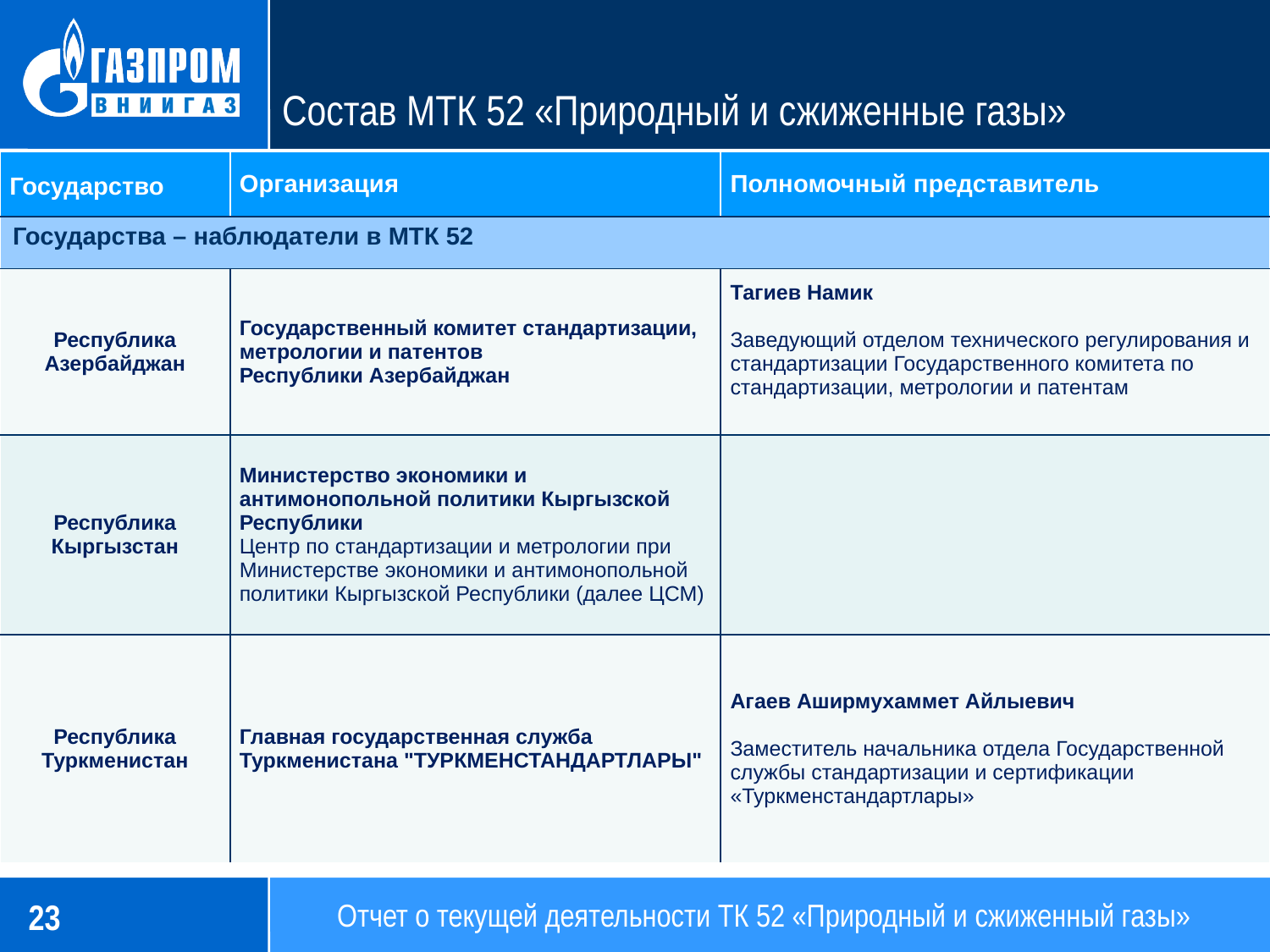

# Состав МТК 52 «Природный и сжиженные газы»
| Государство | Организация | Полномочный представитель |
| --- | --- | --- |
| Государства – наблюдатели в МТК 52 |  |  |
| Республика Азербайджан | Государственный комитет стандартизации, метрологии и патентов Республики Азербайджан | Тагиев Намик Заведующий отделом технического регулирования и стандартизации Государственного комитета по стандартизации, метрологии и патентам |
| Республика Кыргызстан | Министерство экономики и антимонопольной политики Кыргызской Республики Центр по стандартизации и метрологии при Министерстве экономики и антимонопольной политики Кыргызской Республики (далее ЦСМ) |  |
| Республика Туркменистан | Главная государственная служба Туркменистана "ТУРКМЕНСТАНДАРТЛАРЫ" | Агаев Аширмухаммет Айлыевич Заместитель начальника отдела Государственной службы стандартизации и сертификации «Туркменстандартлары» |
Отчет о текущей деятельности ТК 52 «Природный и сжиженный газы»
23